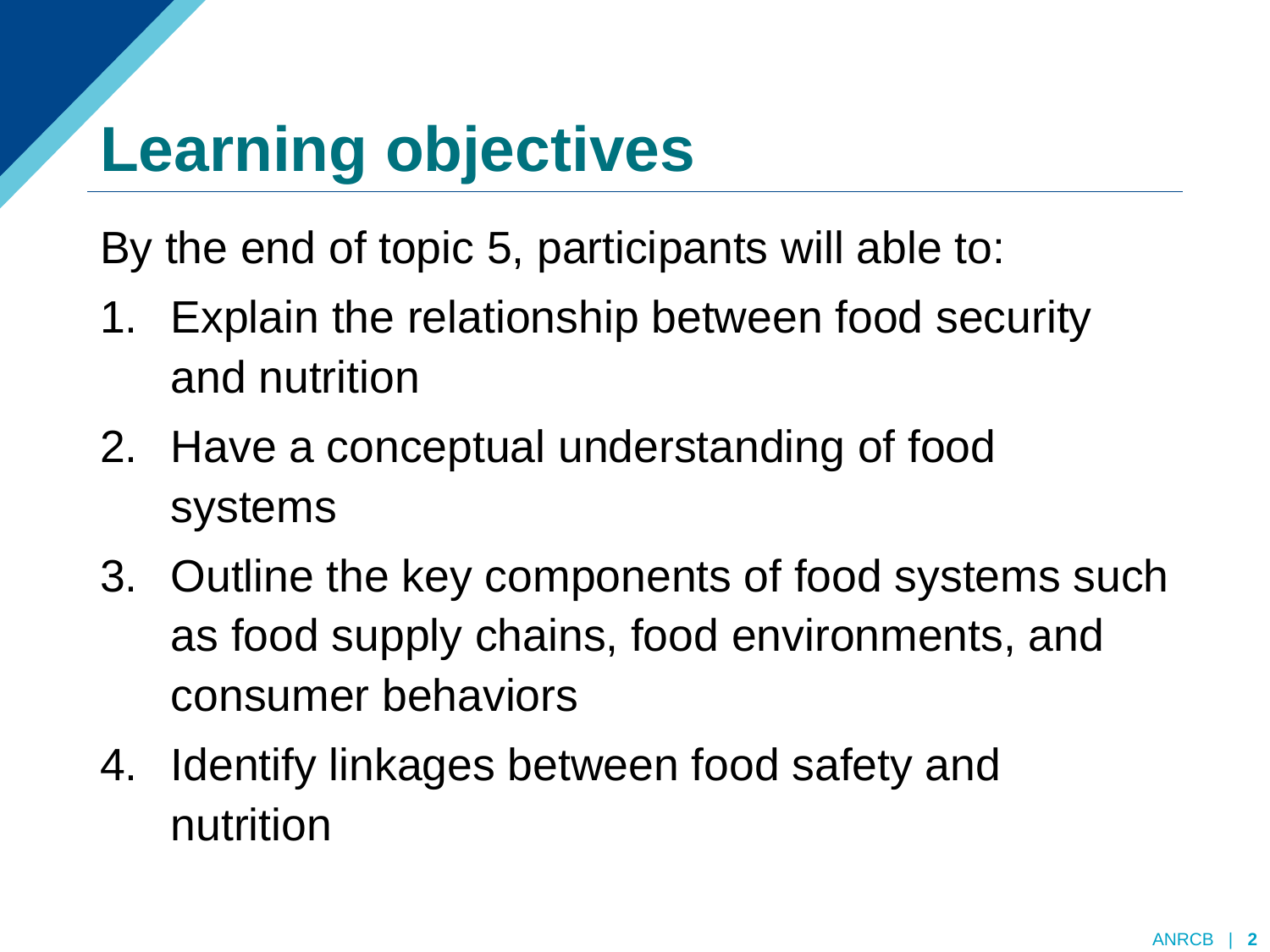

# Learning objectives
By the end of topic 5, participants will able to:
Explain the relationship between food security and nutrition
Have a conceptual understanding of food systems
Outline the key components of food systems such as food supply chains, food environments, and consumer behaviors
Identify linkages between food safety and nutrition
ANRCB   |   2